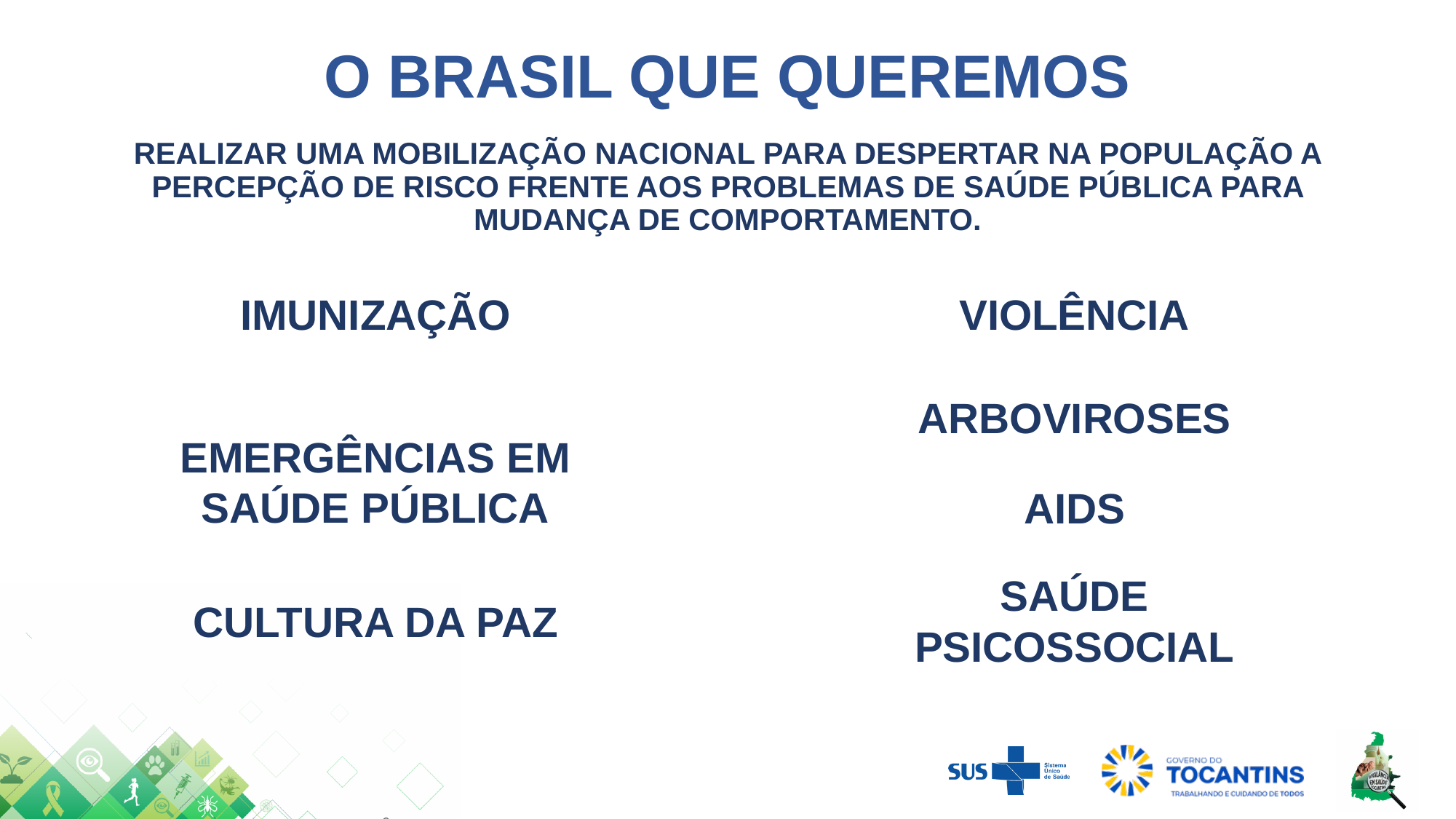

O BRASIL QUE QUEREMOS
REALIZAR UMA MOBILIZAÇÃO NACIONAL PARA DESPERTAR NA POPULAÇÃO A PERCEPÇÃO DE RISCO FRENTE AOS PROBLEMAS DE SAÚDE PÚBLICA PARA MUDANÇA DE COMPORTAMENTO.
IMUNIZAÇÃO
VIOLÊNCIA
ARBOVIROSES
EMERGÊNCIAS EM SAÚDE PÚBLICA
AIDS
SAÚDE PSICOSSOCIAL
CULTURA DA PAZ